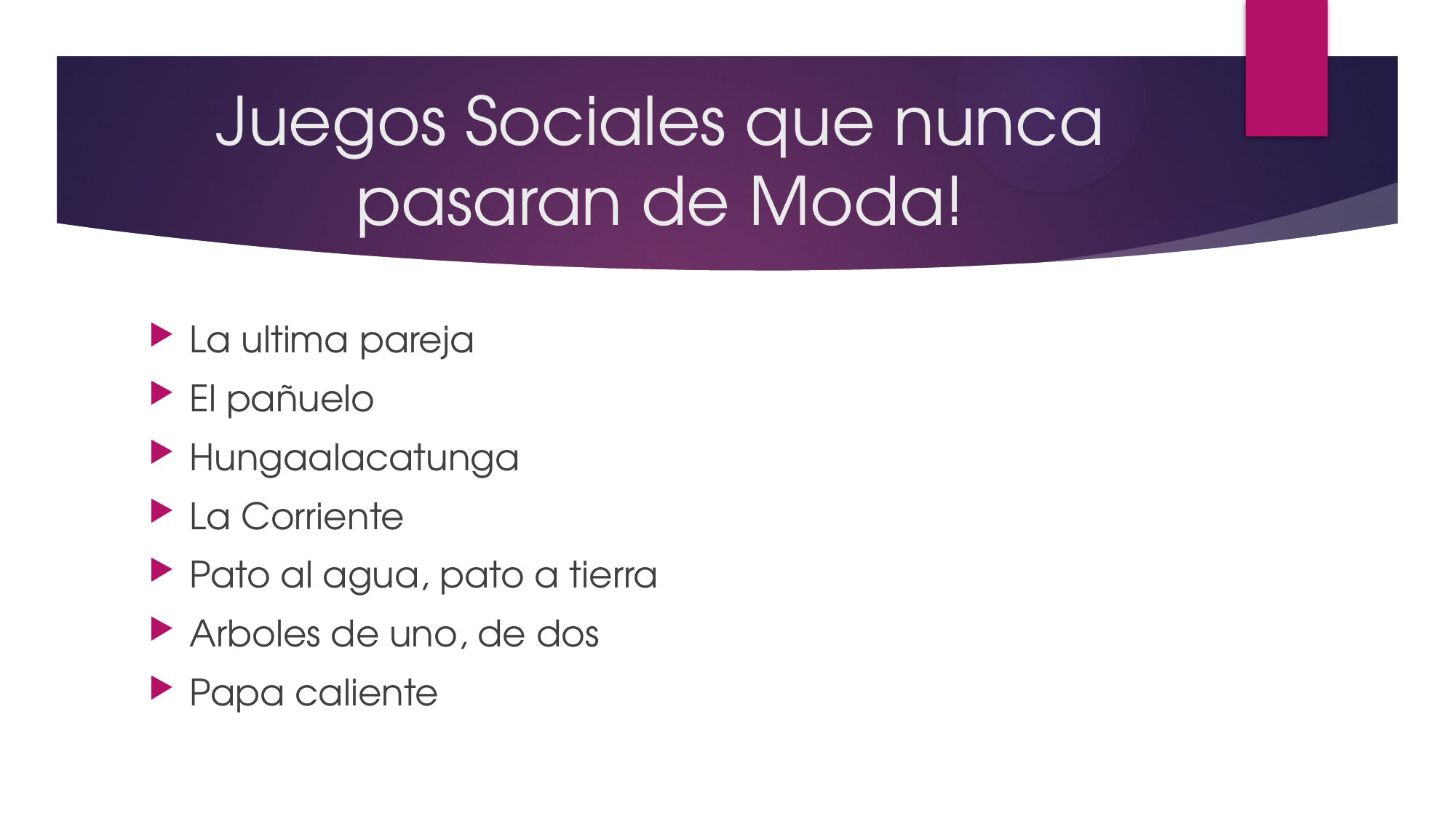

# Juegos Sociales que nunca pasaran de Moda!
La ultima pareja
El pañuelo
Hungaalacatunga
La Corriente
Pato al agua, pato a tierra
Arboles de uno, de dos
Papa caliente